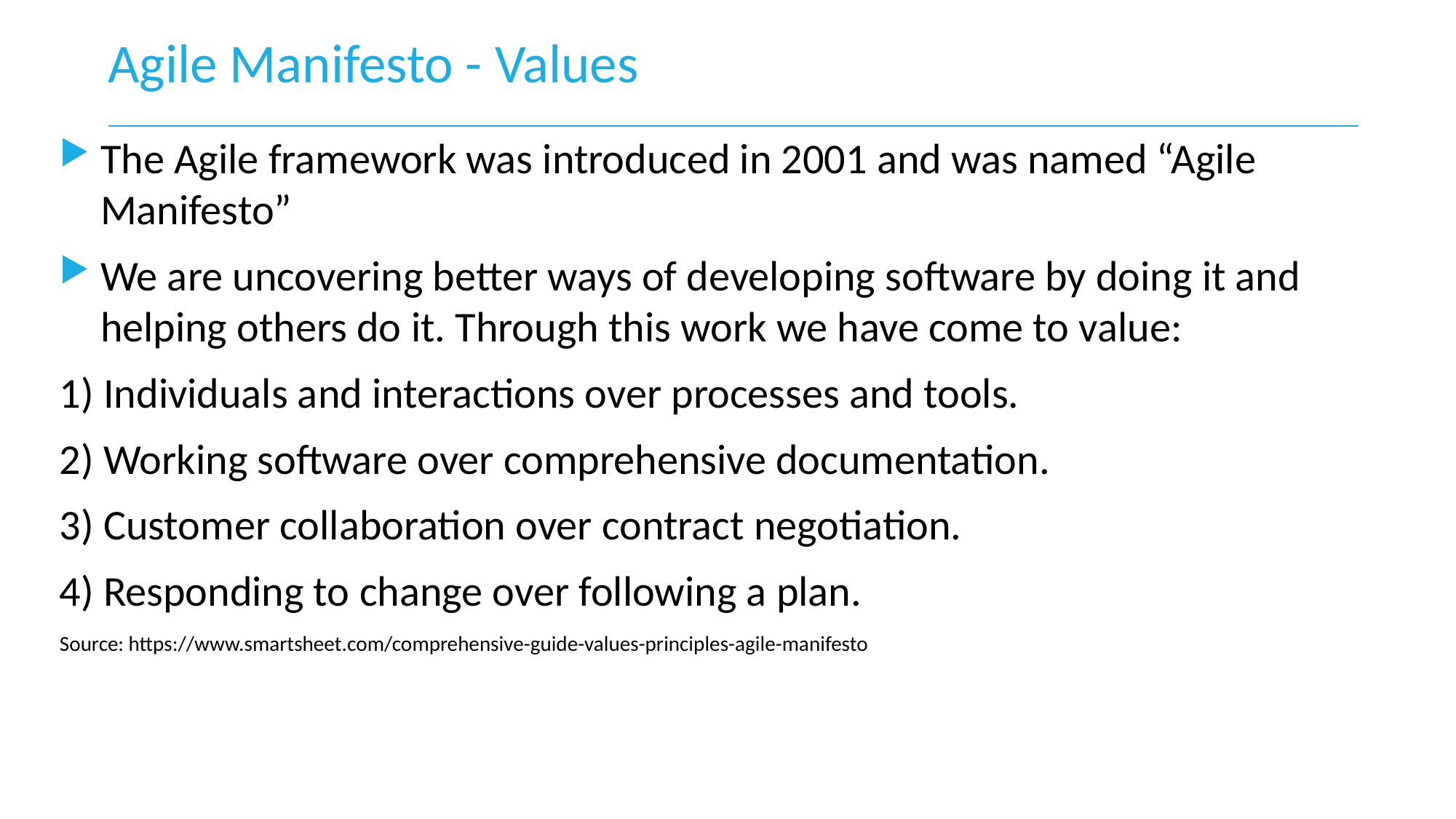

# Agile Manifesto - Values
The Agile framework was introduced in 2001 and was named “Agile Manifesto”
We are uncovering better ways of developing software by doing it and helping others do it. Through this work we have come to value:
1) Individuals and interactions over processes and tools.
2) Working software over comprehensive documentation.
3) Customer collaboration over contract negotiation.
4) Responding to change over following a plan.
Source: https://www.smartsheet.com/comprehensive-guide-values-principles-agile-manifesto